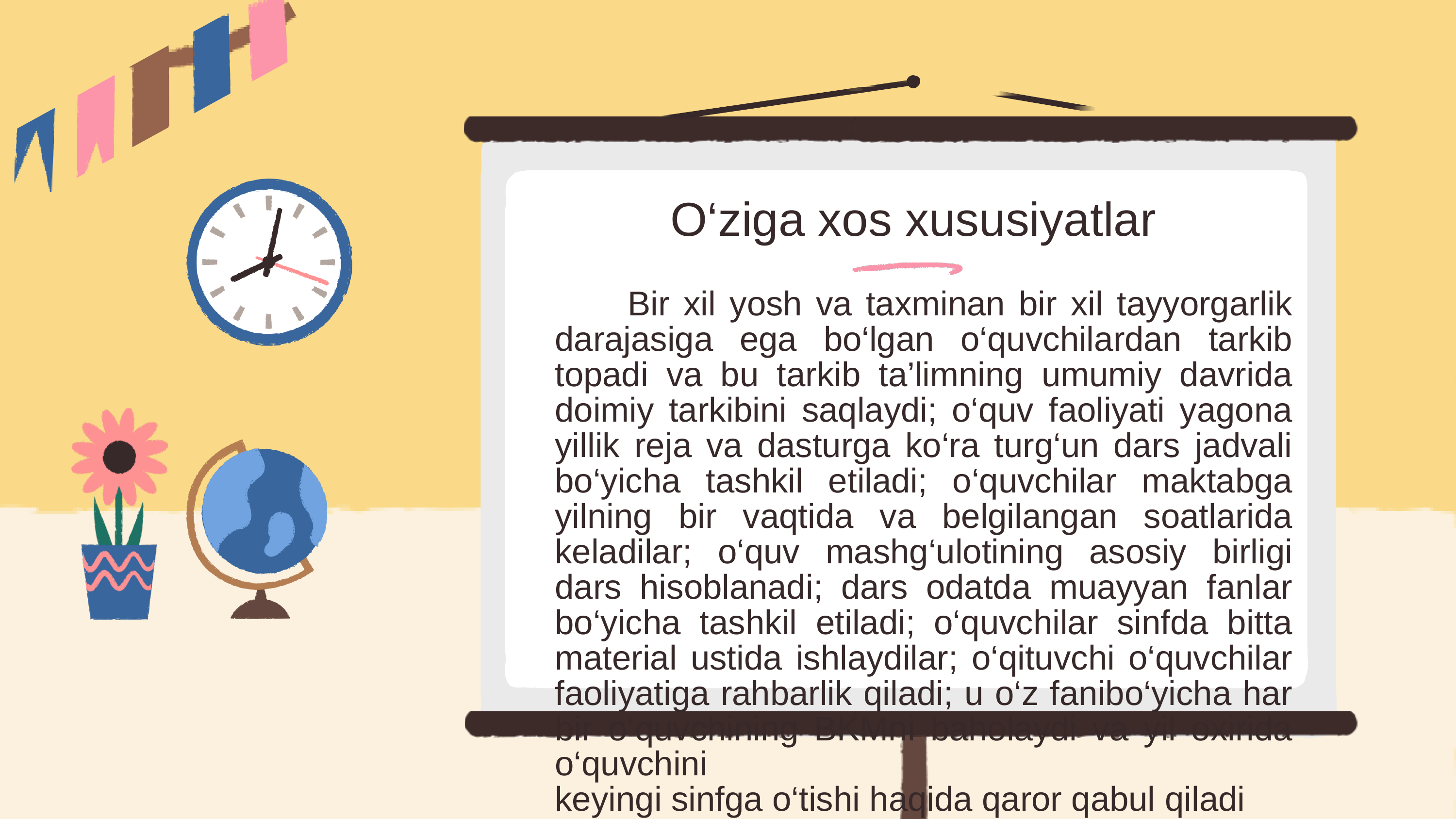

О‘ziga xos xususiyatlar

	Bir xil yosh va taxminan bir xil tayyorgarlik darajasiga ega bo‘lgan o‘quvchilardan tarkib topadi va bu tarkib ta’limning umumiy davrida doimiy tarkibini saqlaydi; о‘quv faoliyati yagona yillik reja va dasturga ko‘ra turg‘un dars jadvali bo‘yicha tashkil etiladi; о‘quvchilar maktabga yilning bir vaqtida va belgilangan soatlarida keladilar; о‘quv mashg‘ulotining asosiy birligi dars hisoblanadi; dars odatda muayyan fanlar bо‘yicha tashkil etiladi; о‘quvchilar sinfda bitta material ustida ishlaydilar; о‘qituvchi о‘quvchilar faoliyatiga rahbarlik qiladi; u о‘z fanibо‘yicha har bir о‘quvchining BKMni baholaydi va yil oxirida о‘quvchini
keyingi sinfga o‘tishi haqida qaror qabul qiladi